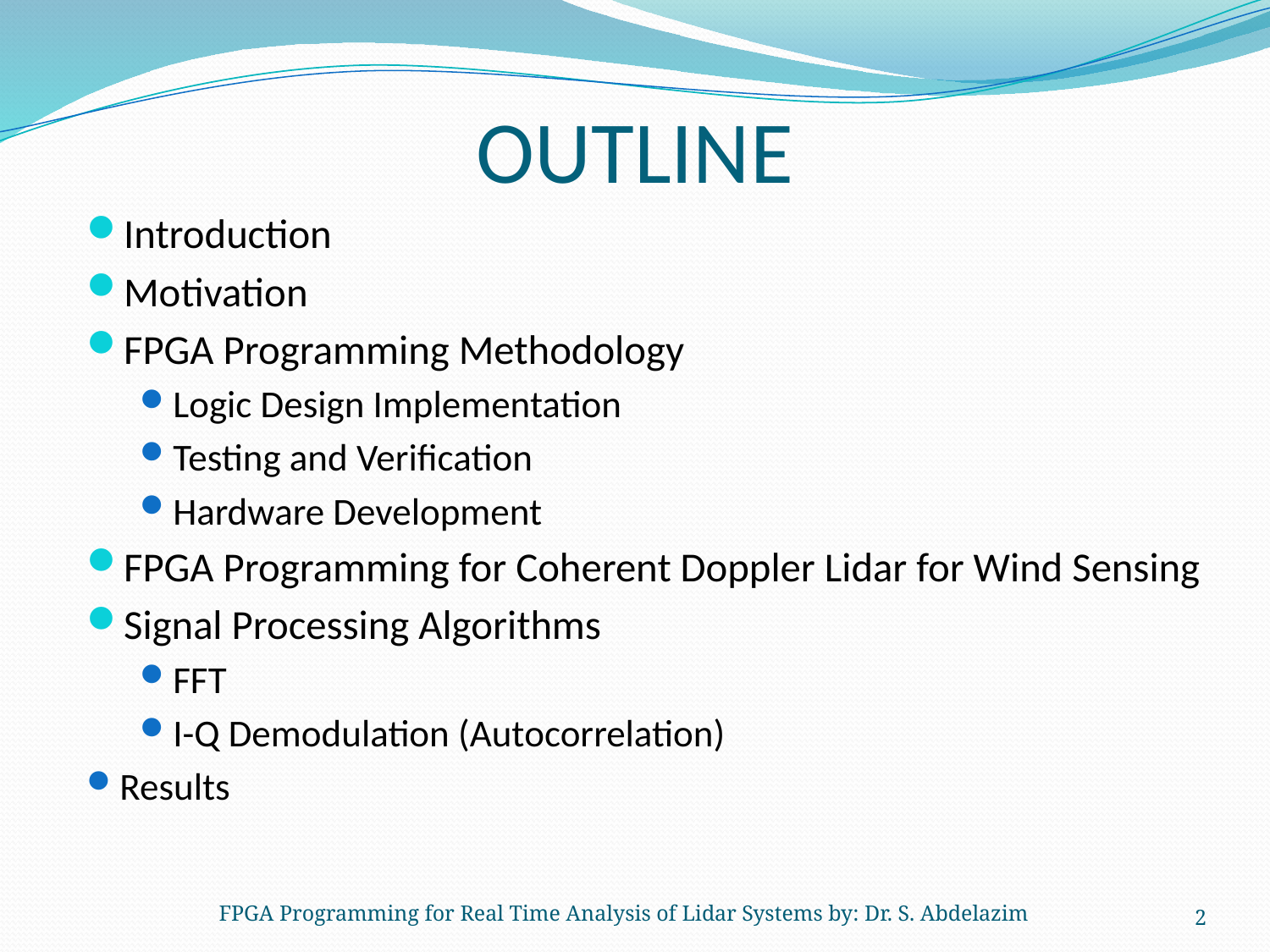

# OUTLINE
Introduction
Motivation
FPGA Programming Methodology
Logic Design Implementation
Testing and Verification
Hardware Development
FPGA Programming for Coherent Doppler Lidar for Wind Sensing
Signal Processing Algorithms
FFT
I-Q Demodulation (Autocorrelation)
Results

FPGA Programming for Real Time Analysis of Lidar Systems by: Dr. S. Abdelazim
2